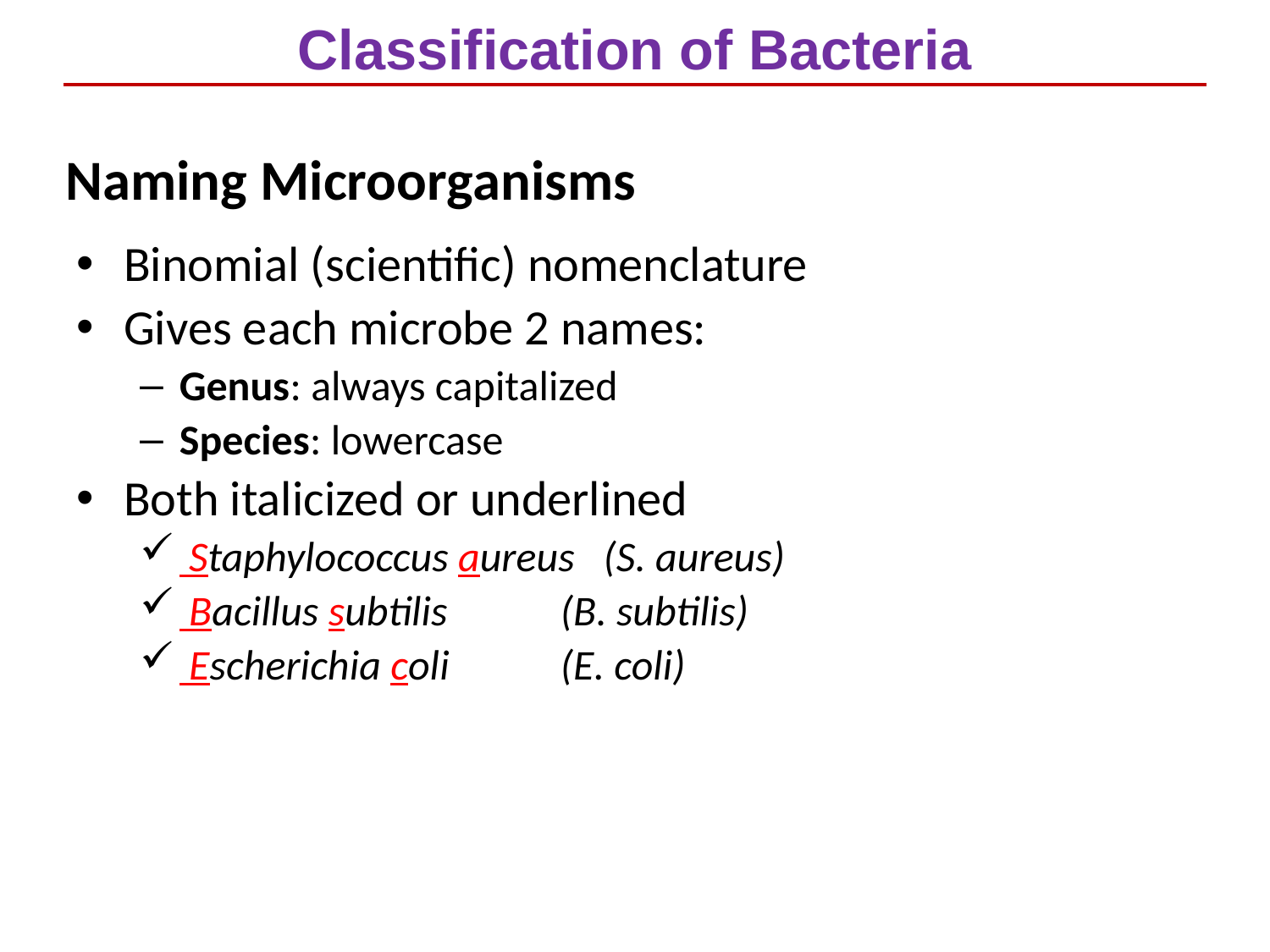

Classification of Bacteria
# Naming Microorganisms
Binomial (scientific) nomenclature
Gives each microbe 2 names:
Genus: always capitalized
Species: lowercase
Both italicized or underlined
 Staphylococcus aureus   (S. aureus)
 Bacillus subtilis	(B. subtilis)
 Escherichia coli	(E. coli)